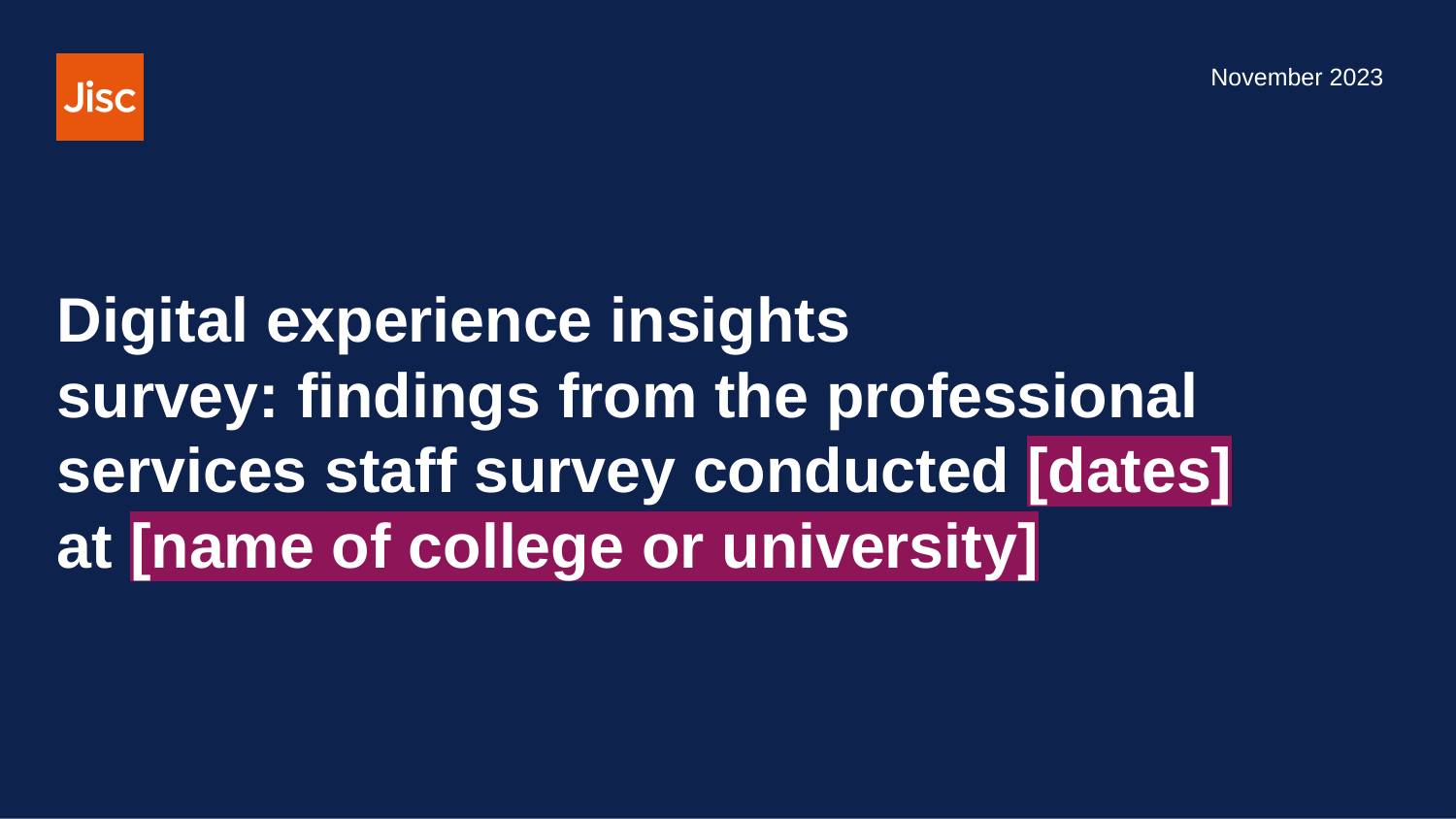

November 2023
# Digital experience insights survey: findings from the professional services staff survey conducted [dates] at [name of college or university]​